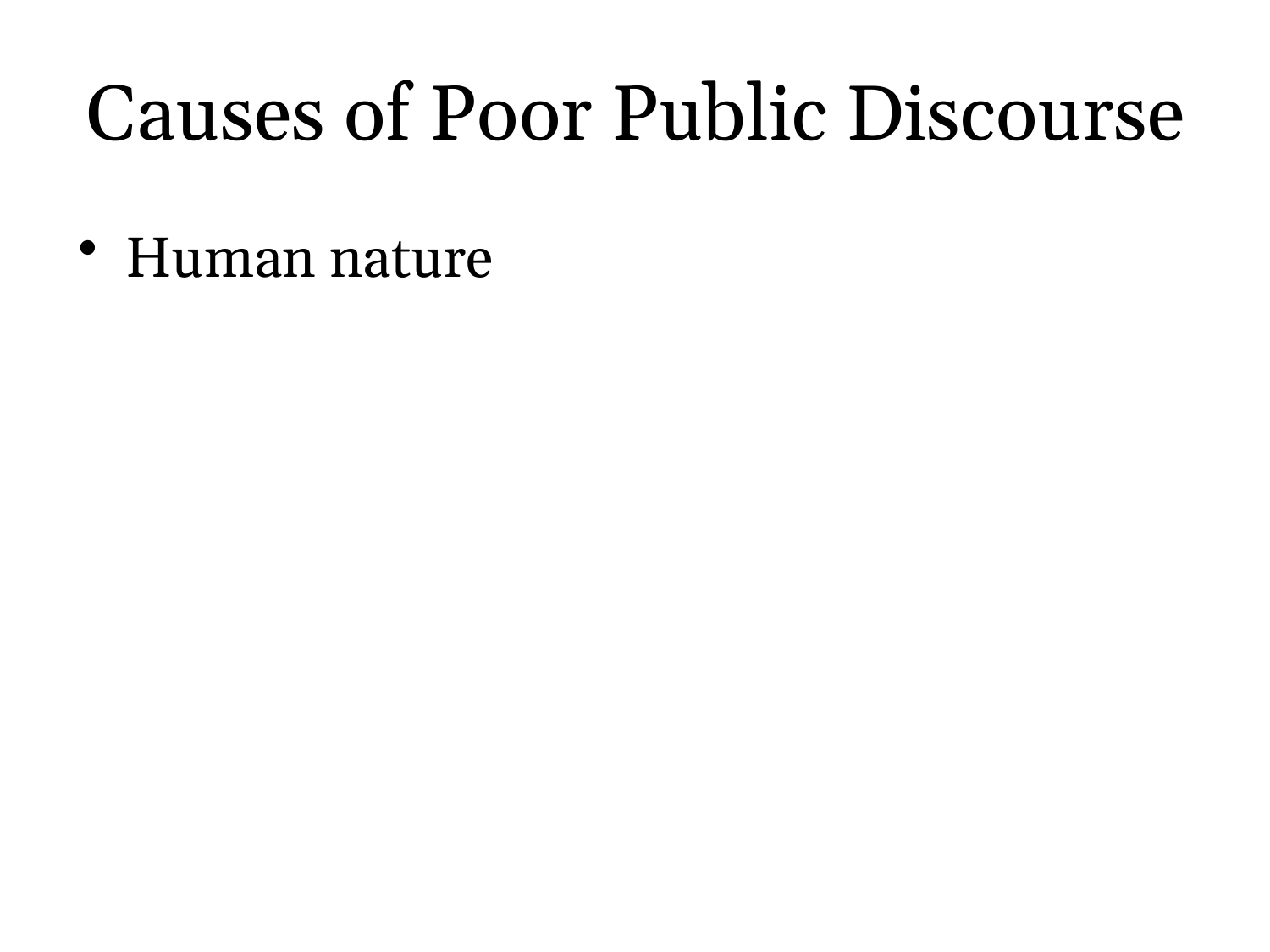

# Causes of Poor Public Discourse
Human nature